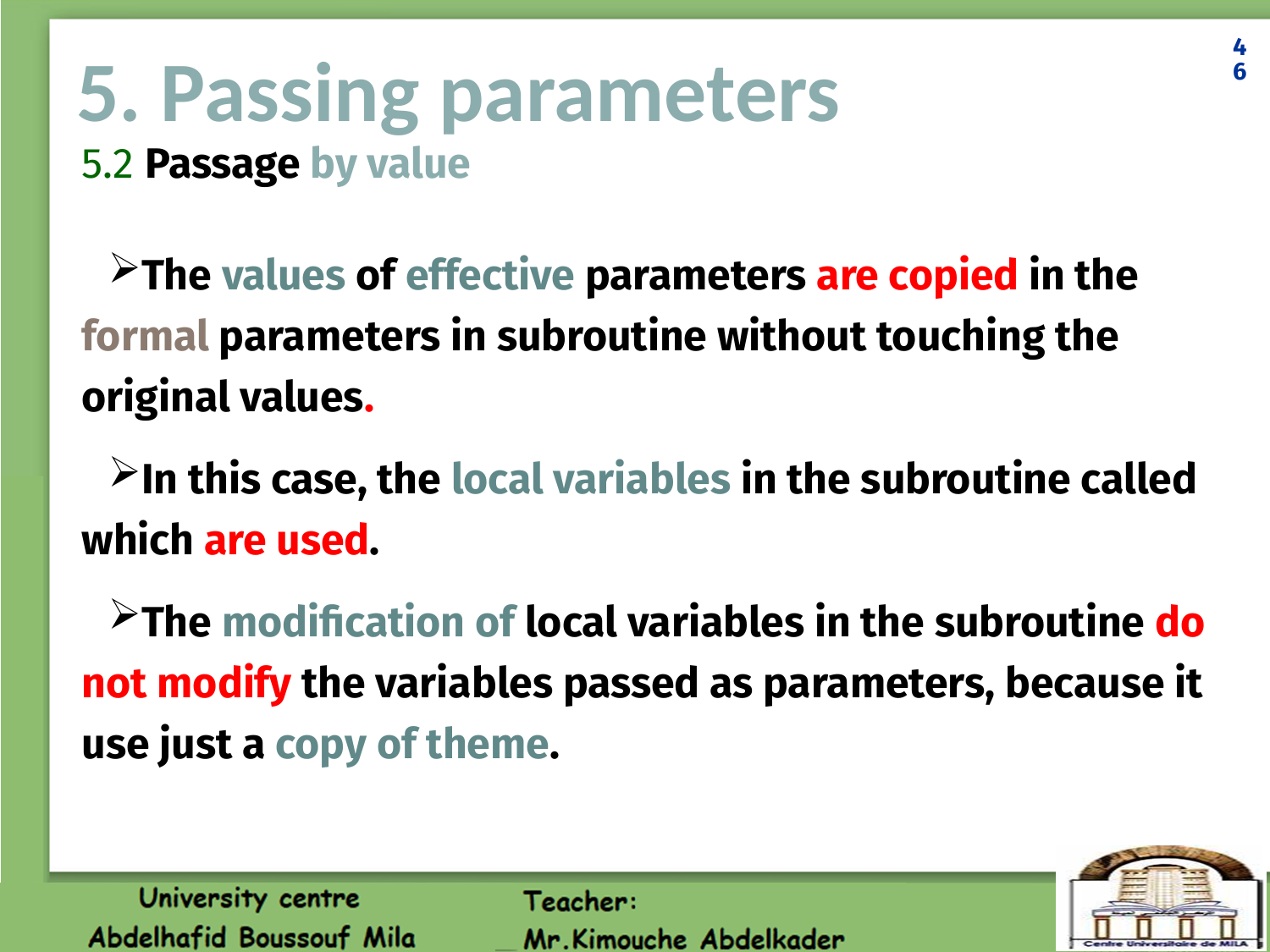

46
# 5. Passing parameters
5.2 Passage by value
The values of effective parameters are copied in the formal parameters in subroutine without touching the original values.
In this case, the local variables in the subroutine called which are used.
The modification of local variables in the subroutine do not modify the variables passed as parameters, because it use just a copy of theme.